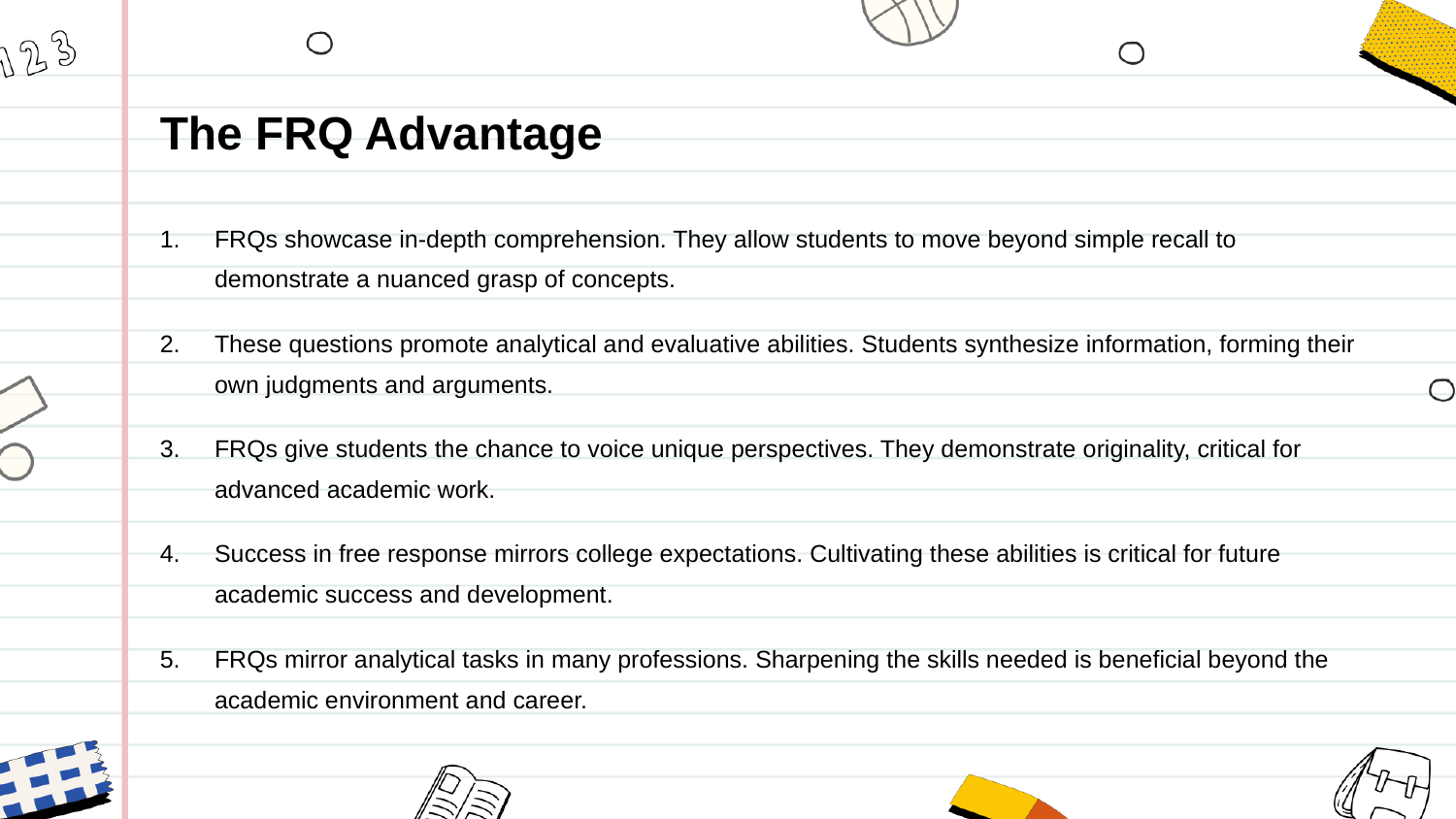

The FRQ Advantage
FRQs showcase in-depth comprehension. They allow students to move beyond simple recall to demonstrate a nuanced grasp of concepts.
These questions promote analytical and evaluative abilities. Students synthesize information, forming their own judgments and arguments.
FRQs give students the chance to voice unique perspectives. They demonstrate originality, critical for advanced academic work.
Success in free response mirrors college expectations. Cultivating these abilities is critical for future academic success and development.
FRQs mirror analytical tasks in many professions. Sharpening the skills needed is beneficial beyond the academic environment and career.